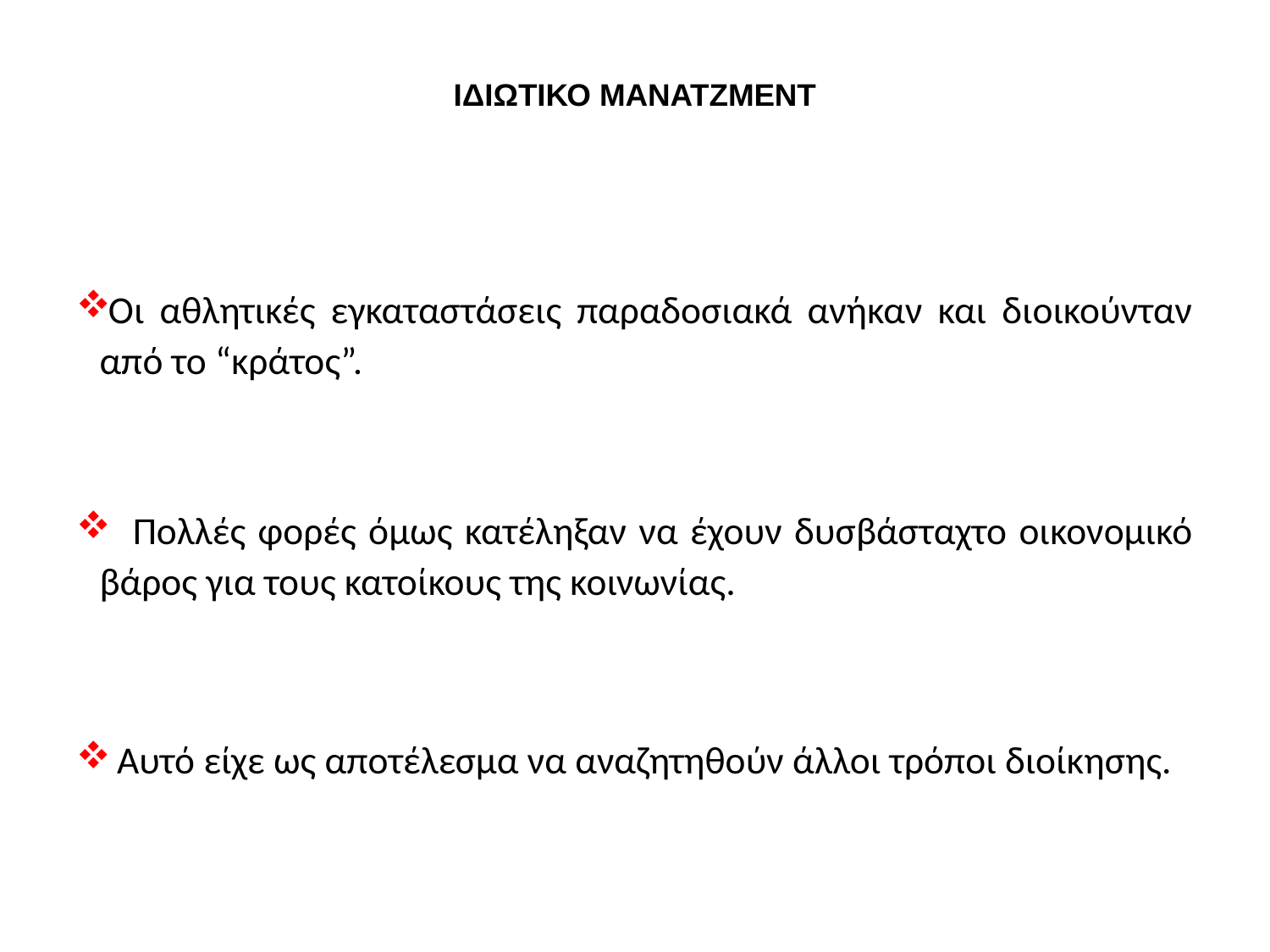

# ΙΔΙΩΤΙΚΟ ΜΑΝΑΤΖΜΕΝΤ

Οι αθλητικές εγκαταστάσεις παραδοσιακά ανήκαν και διοικούνταν από το “κράτος”.

  Πολλές φορές όµως κατέληξαν να έχουν δυσβάσταχτο οικονοµικό βάρος για τους κατοίκους της κοινωνίας.

 Αυτό είχε ως αποτέλεσµα να αναζητηθούν άλλοι τρόποι διοίκησης.